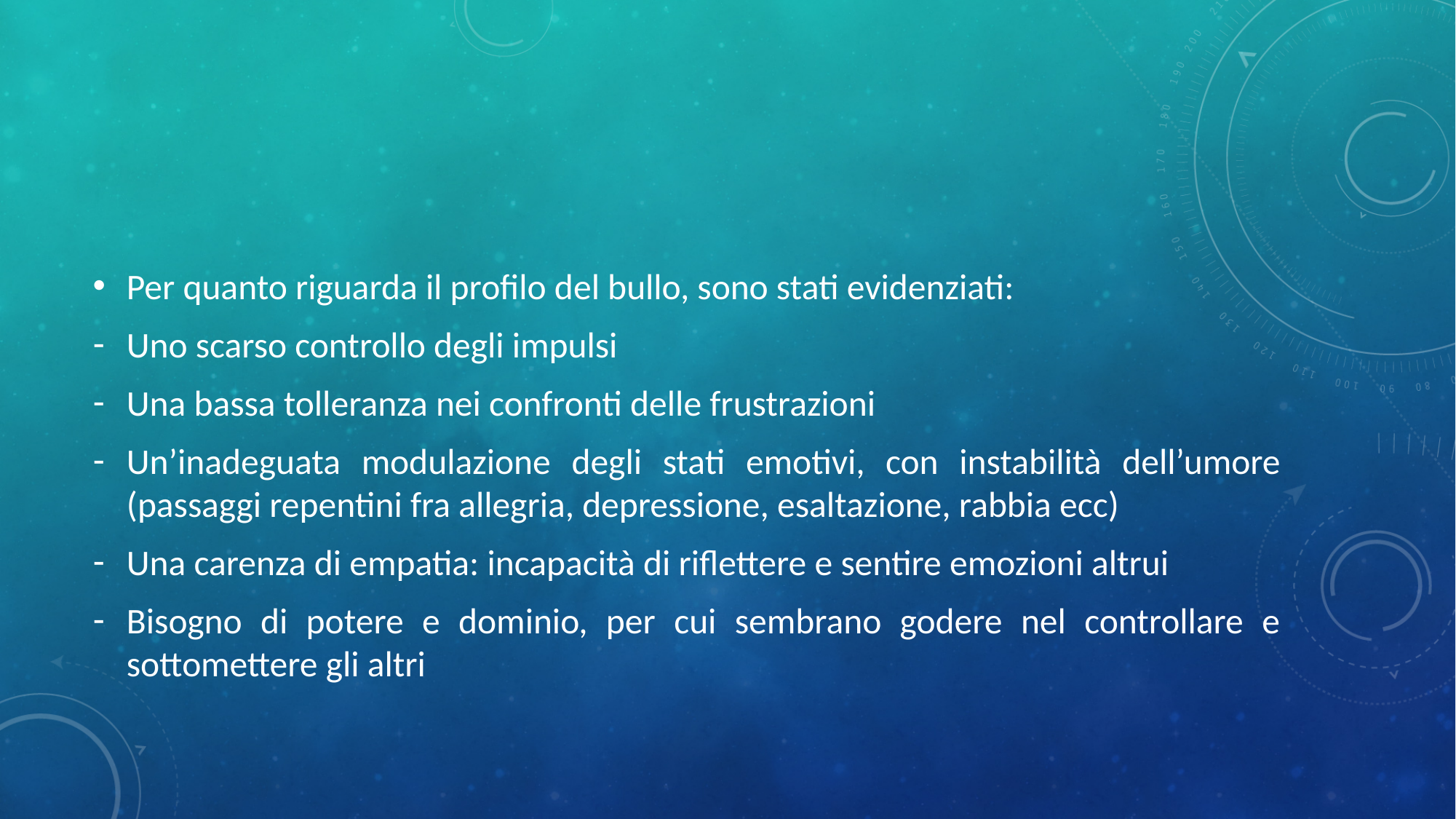

#
Per quanto riguarda il profilo del bullo, sono stati evidenziati:
Uno scarso controllo degli impulsi
Una bassa tolleranza nei confronti delle frustrazioni
Un’inadeguata modulazione degli stati emotivi, con instabilità dell’umore (passaggi repentini fra allegria, depressione, esaltazione, rabbia ecc)
Una carenza di empatia: incapacità di riflettere e sentire emozioni altrui
Bisogno di potere e dominio, per cui sembrano godere nel controllare e sottomettere gli altri